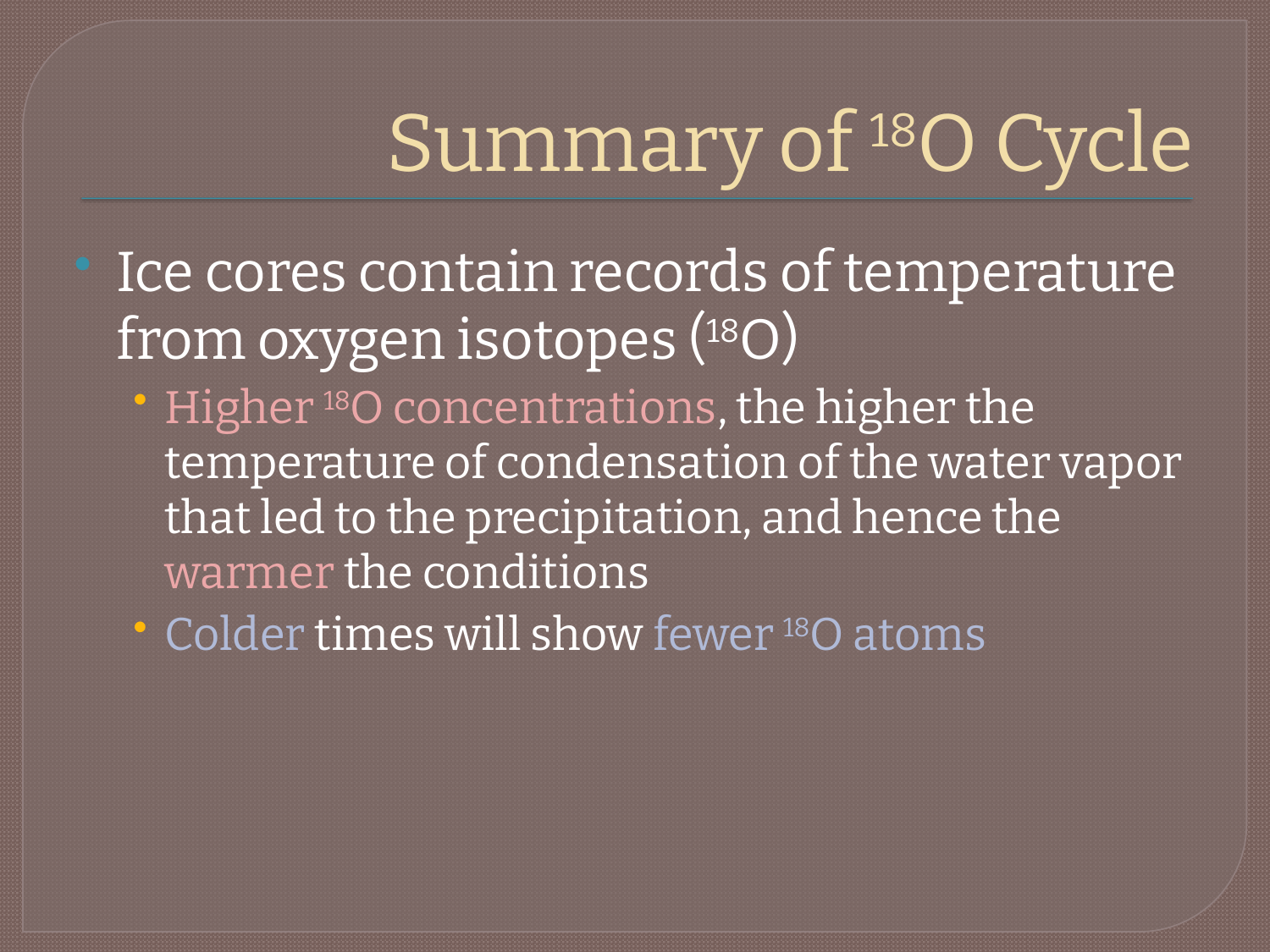

# Summary of 18O Cycle
Ice cores contain records of temperature from oxygen isotopes (18O)
Higher 18O concentrations, the higher the temperature of condensation of the water vapor that led to the precipitation, and hence the warmer the conditions
Colder times will show fewer 18O atoms